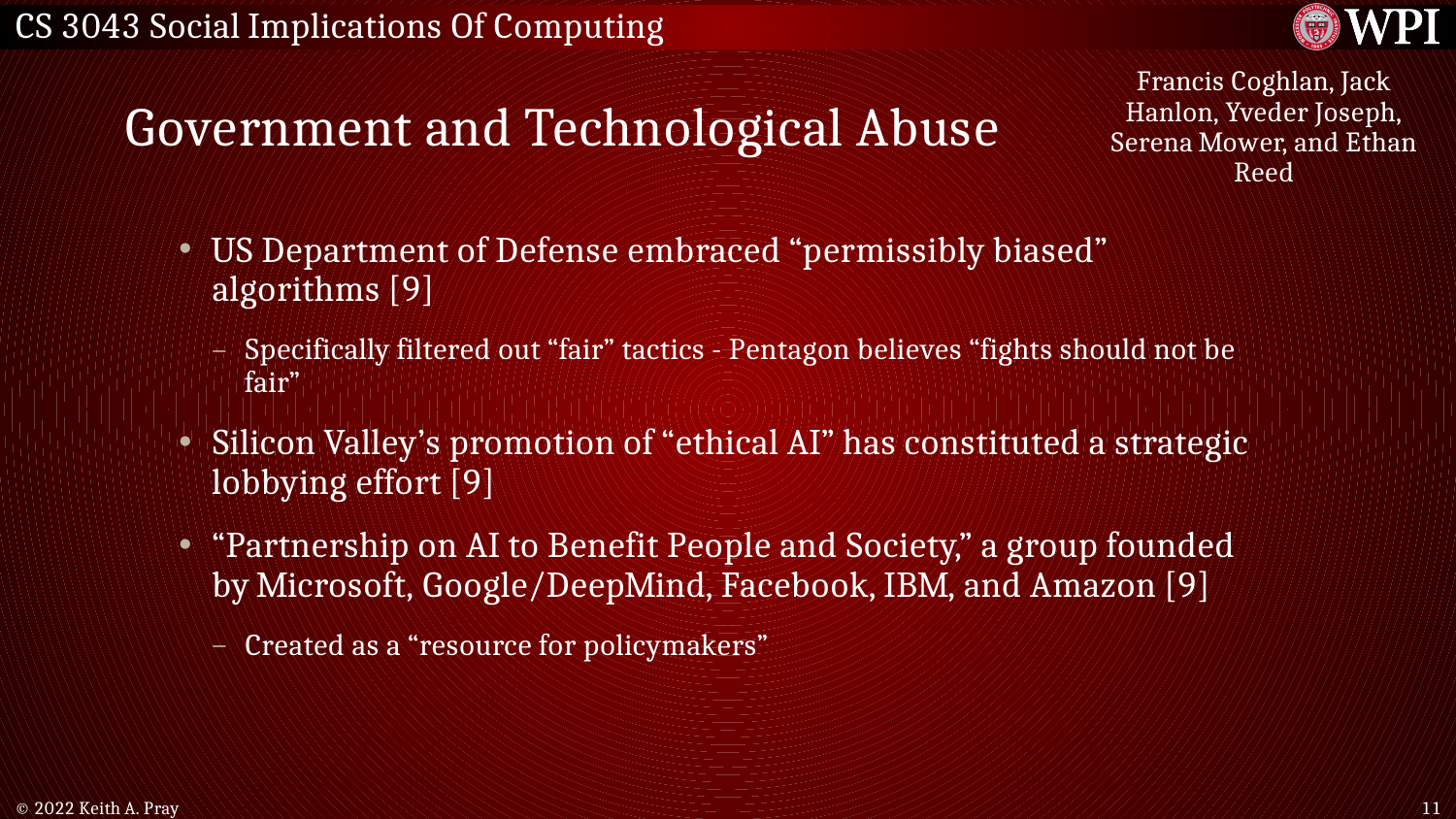

# Government and Technological Abuse
Francis Coghlan, Jack Hanlon, Yveder Joseph, Serena Mower, and Ethan Reed
US Department of Defense embraced “permissibly biased” algorithms [9]
Specifically filtered out “fair” tactics - Pentagon believes “fights should not be fair”
Silicon Valley’s promotion of “ethical AI” has constituted a strategic lobbying effort [9]
“Partnership on AI to Benefit People and Society,” a group founded by Microsoft, Google/DeepMind, Facebook, IBM, and Amazon [9]
Created as a “resource for policymakers”
© 2022 Keith A. Pray
11